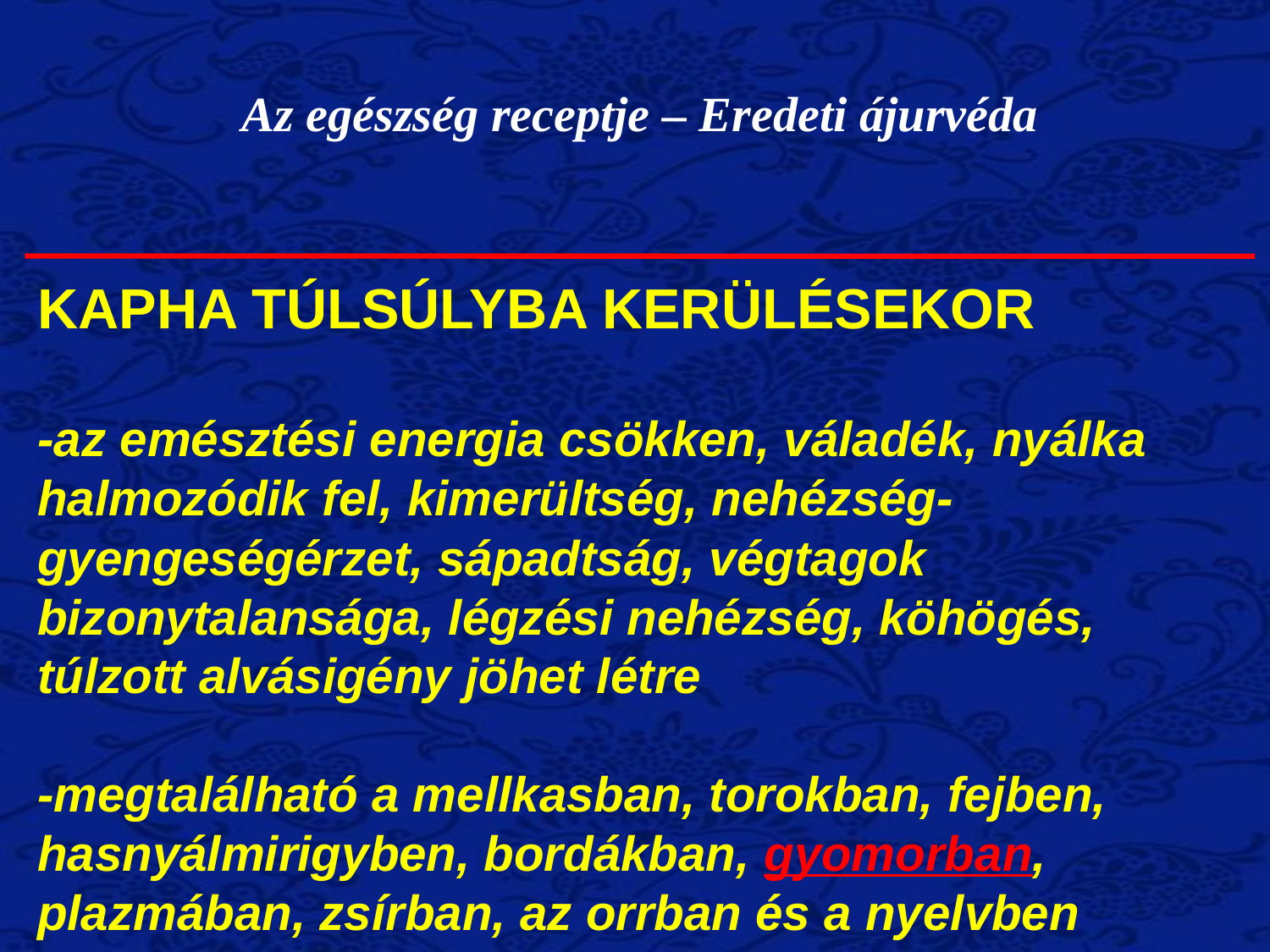

Az egészség receptje – Eredeti ájurvéda

KAPHA TÚLSÚLYBA KERÜLÉSEKOR

-az emésztési energia csökken, váladék, nyálka halmozódik fel, kimerültség, nehézség-gyengeségérzet, sápadtság, végtagok bizonytalansága, légzési nehézség, köhögés, túlzott alvásigény jöhet létre

-megtalálható a mellkasban, torokban, fejben, hasnyálmirigyben, bordákban, gyomorban, plazmában, zsírban, az orrban és a nyelvben